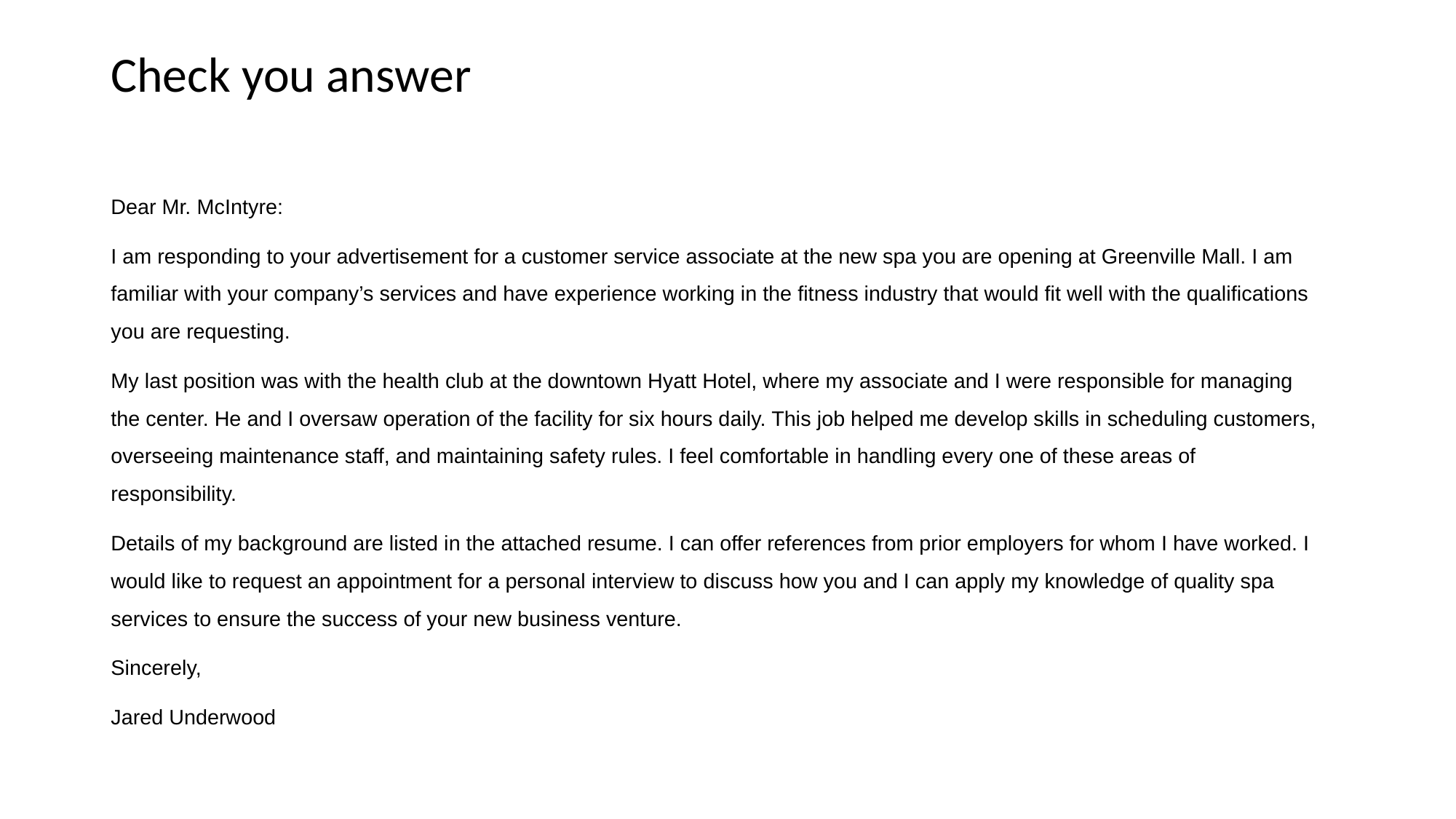

# Check you answer
Dear Mr. McIntyre:
I am responding to your advertisement for a customer service associate at the new spa you are opening at Greenville Mall. I am familiar with your company’s services and have experience working in the fitness industry that would fit well with the qualifications you are requesting.
My last position was with the health club at the downtown Hyatt Hotel, where my associate and I were responsible for managing the center. He and I oversaw operation of the facility for six hours daily. This job helped me develop skills in scheduling customers, overseeing maintenance staff, and maintaining safety rules. I feel comfortable in handling every one of these areas of responsibility.
Details of my background are listed in the attached resume. I can offer references from prior employers for whom I have worked. I would like to request an appointment for a personal interview to discuss how you and I can apply my knowledge of quality spa services to ensure the success of your new business venture.
Sincerely,
Jared Underwood